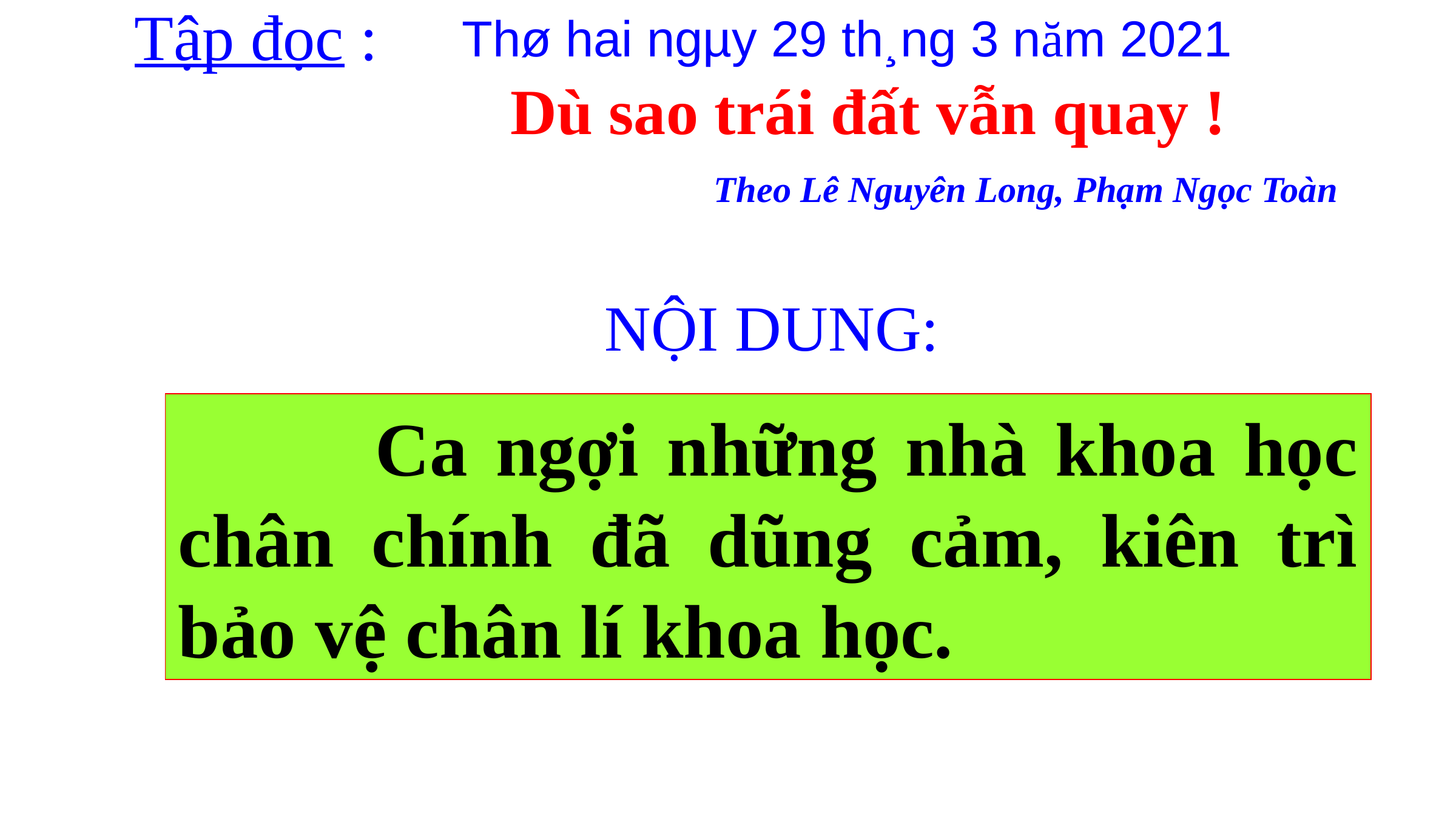

Thø hai ngµy 29 th¸ng 3 năm 2021
Tập đọc :
Dù sao trái đất vẫn quay !
                      Theo Lê Nguyên Long, Phạm Ngọc Toàn
NỘI DUNG:
         Ca ngợi những nhà khoa học chân chính đã dũng cảm, kiên trì bảo vệ chân lí khoa học.